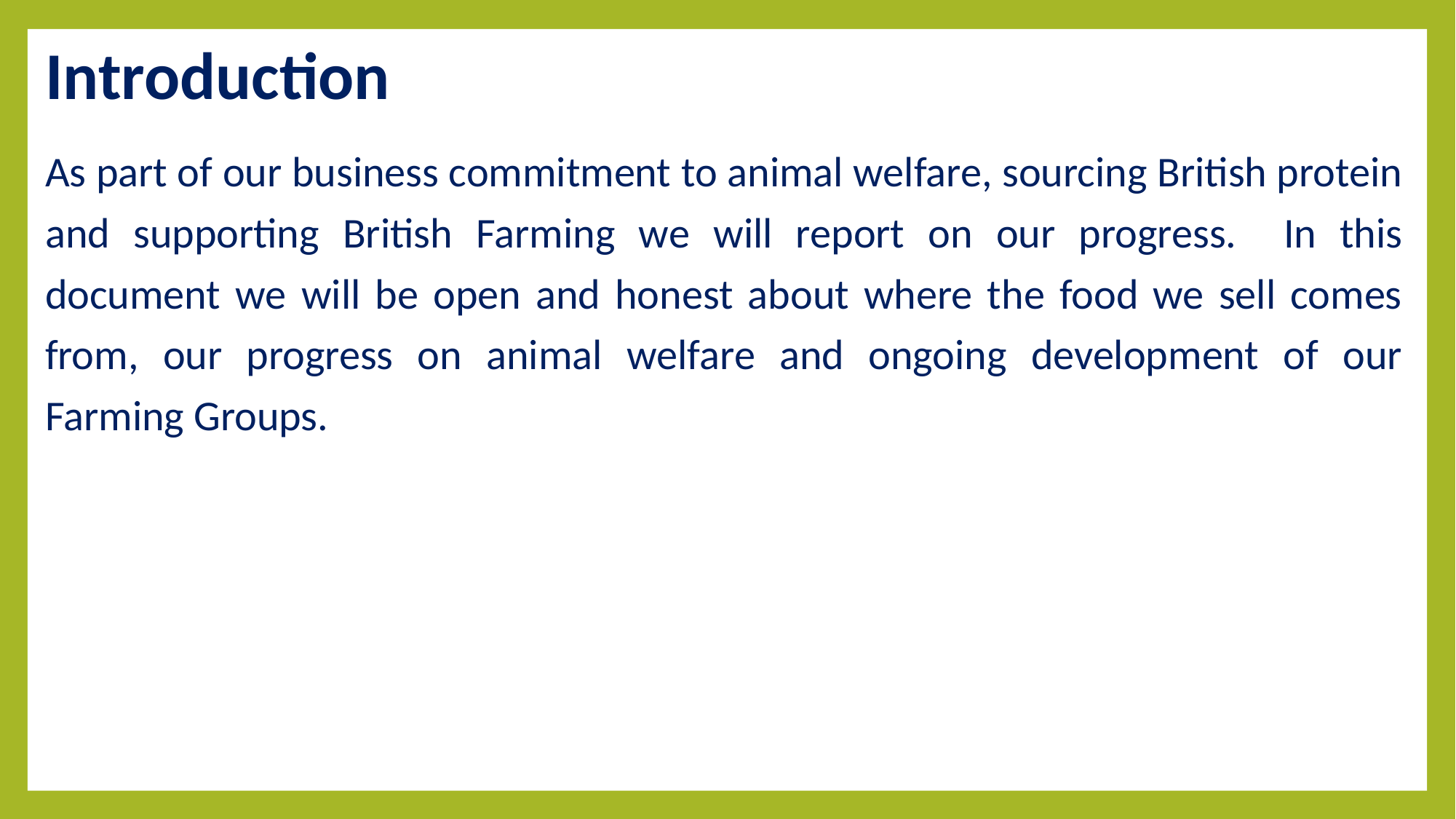

# Introduction
As part of our business commitment to animal welfare, sourcing British protein and supporting British Farming we will report on our progress.  In this document we will be open and honest about where the food we sell comes from, our progress on animal welfare and ongoing development of our Farming Groups.